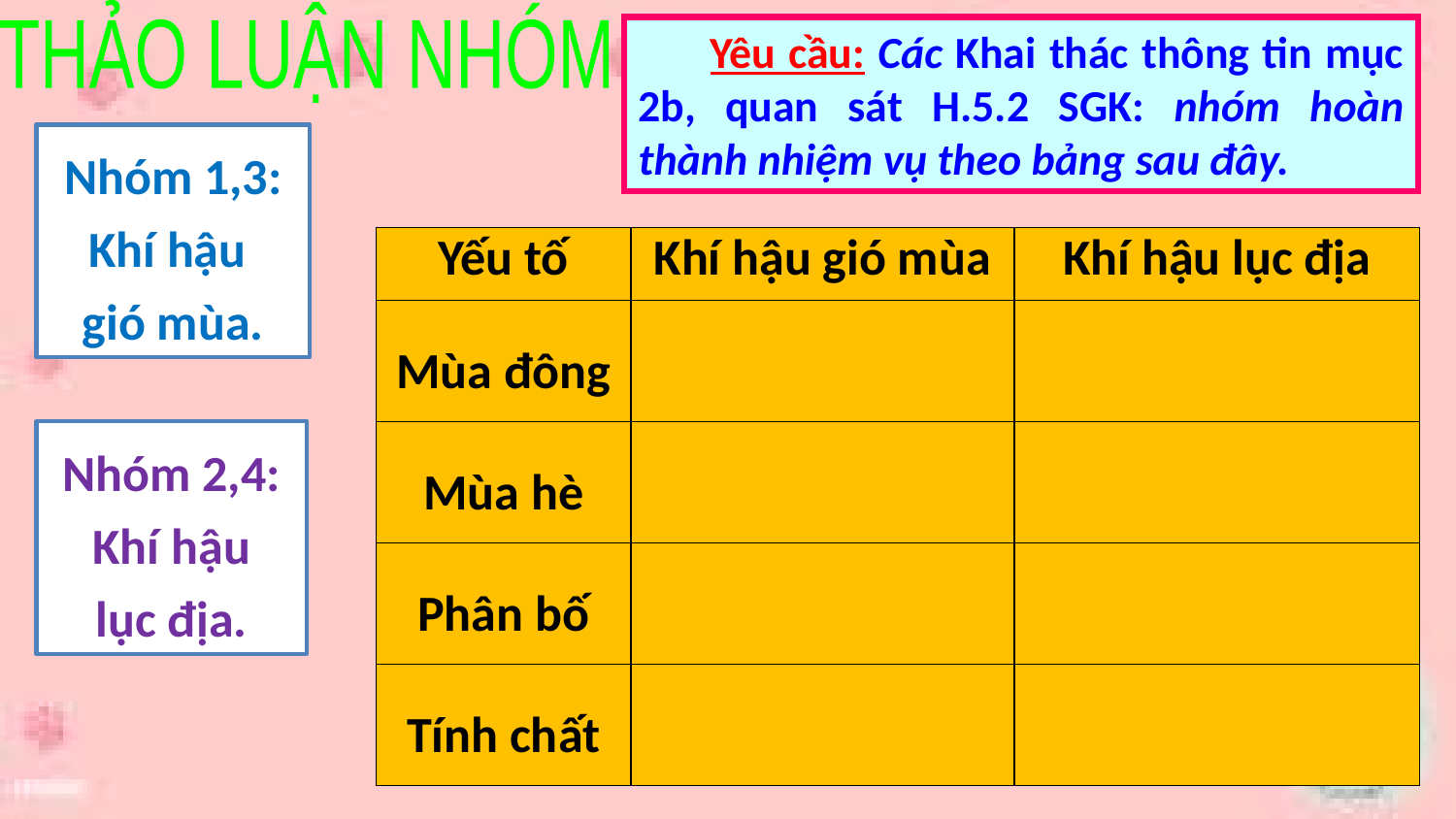

THẢO LUẬN NHÓM
Yêu cầu: Các Khai thác thông tin mục 2b, quan sát H.5.2 SGK: nhóm hoàn thành nhiệm vụ theo bảng sau đây.
Nhóm 1,3: Khí hậu
gió mùa.
| Yếu tố | Khí hậu gió mùa | Khí hậu lục địa |
| --- | --- | --- |
| Mùa đông |  |  |
| Mùa hè |  |  |
| Phân bố |  |  |
| Tính chất |  |  |
Nhóm 2,4: Khí hậu
lục địa.